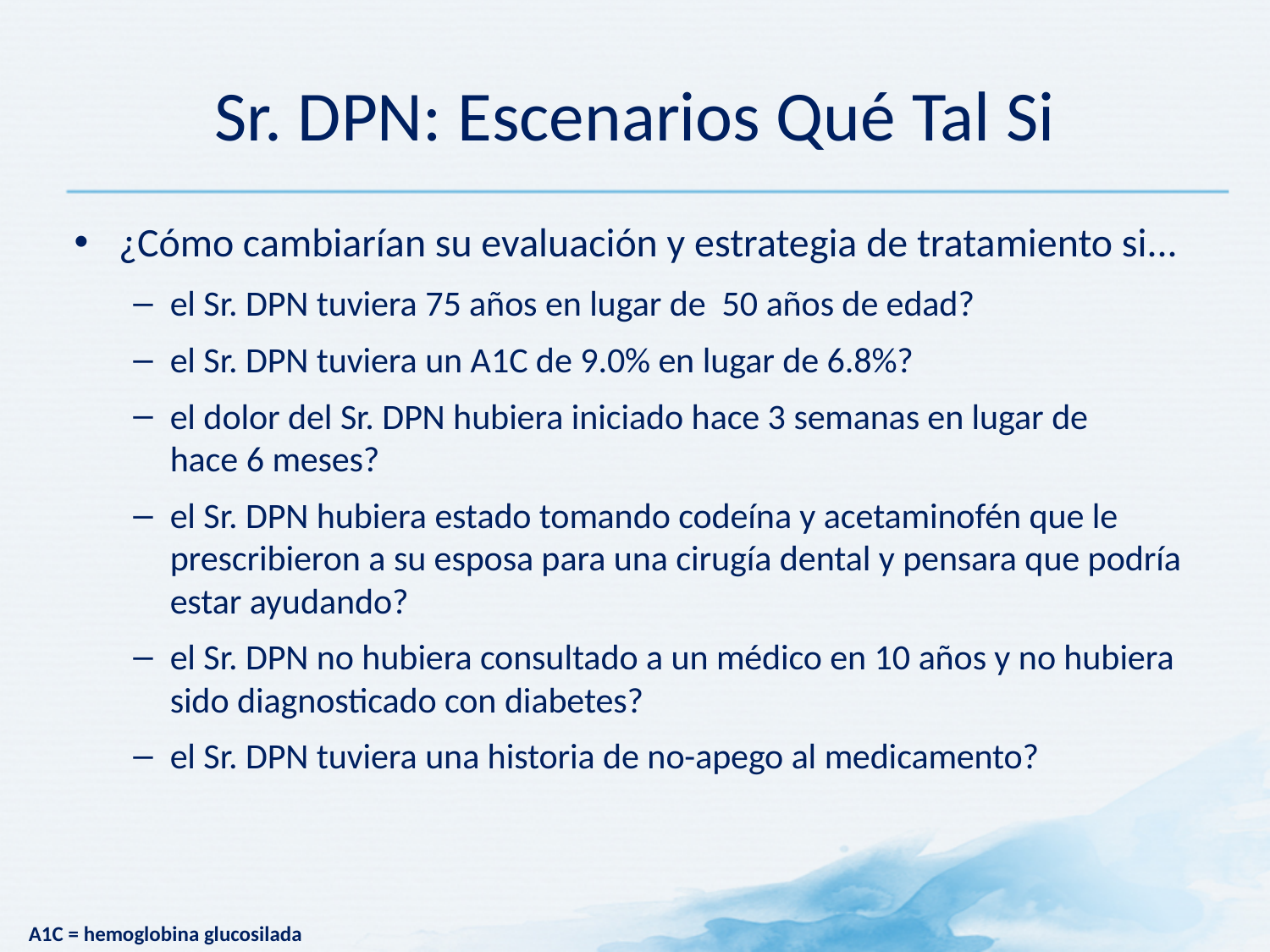

Sr. DPN: Escenarios Qué Tal Si
¿Cómo cambiarían su evaluación y estrategia de tratamiento si...
el Sr. DPN tuviera 75 años en lugar de  50 años de edad?
el Sr. DPN tuviera un A1C de 9.0% en lugar de 6.8%?
el dolor del Sr. DPN hubiera iniciado hace 3 semanas en lugar de
hace 6 meses?
el Sr. DPN hubiera estado tomando codeína y acetaminofén que le prescribieron a su esposa para una cirugía dental y pensara que podría estar ayudando?
el Sr. DPN no hubiera consultado a un médico en 10 años y no hubiera sido diagnosticado con diabetes?
el Sr. DPN tuviera una historia de no-apego al medicamento?
A1C = hemoglobina glucosilada